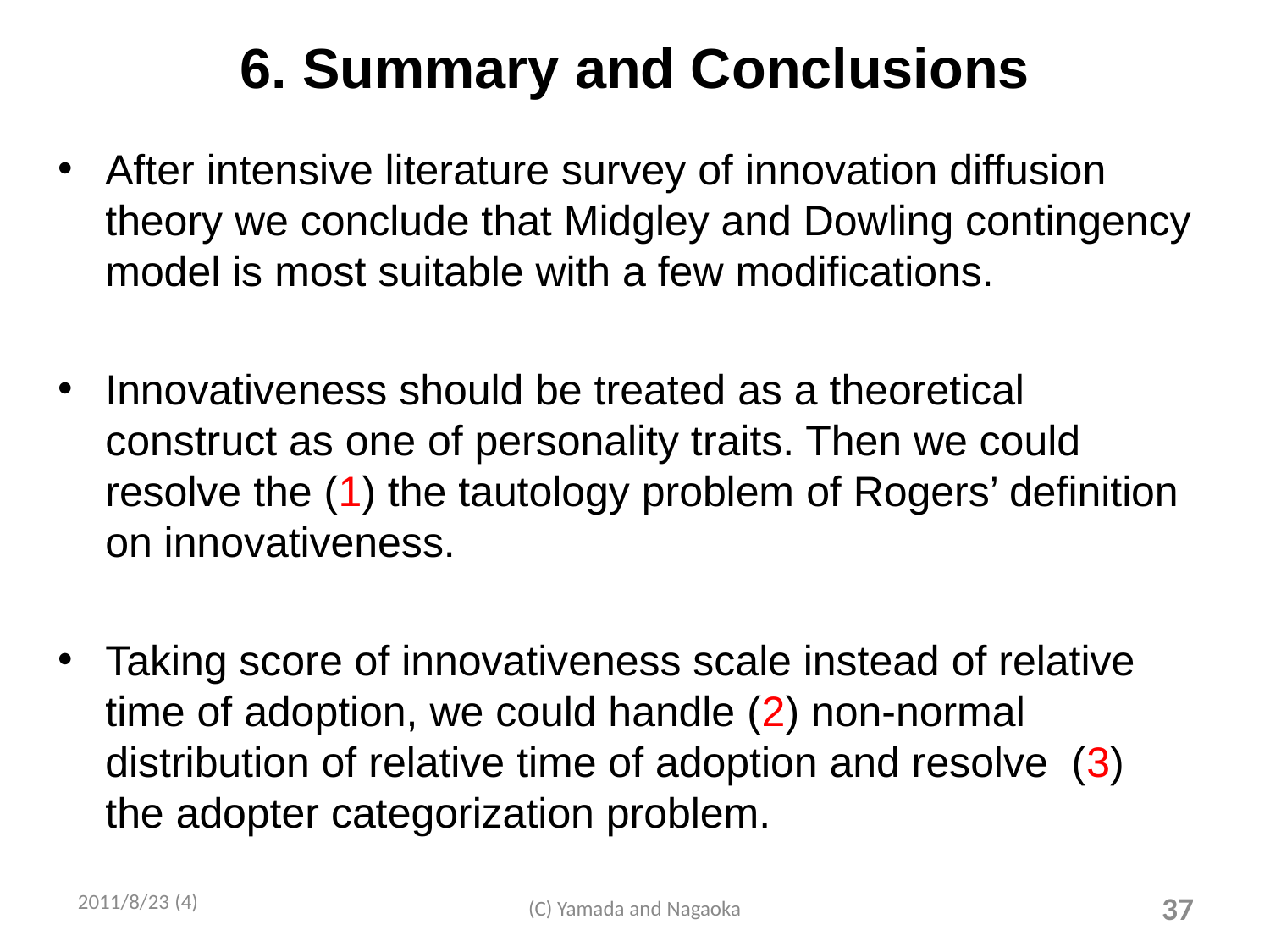

# 6. Summary and Conclusions
After intensive literature survey of innovation diffusion theory we conclude that Midgley and Dowling contingency model is most suitable with a few modifications.

Innovativeness should be treated as a theoretical construct as one of personality traits. Then we could resolve the (1) the tautology problem of Rogers’ definition on innovativeness.

Taking score of innovativeness scale instead of relative time of adoption, we could handle (2) non-normal distribution of relative time of adoption and resolve  (3) the adopter categorization problem.

2011/8/23 (4)
(C) Yamada and Nagaoka
37